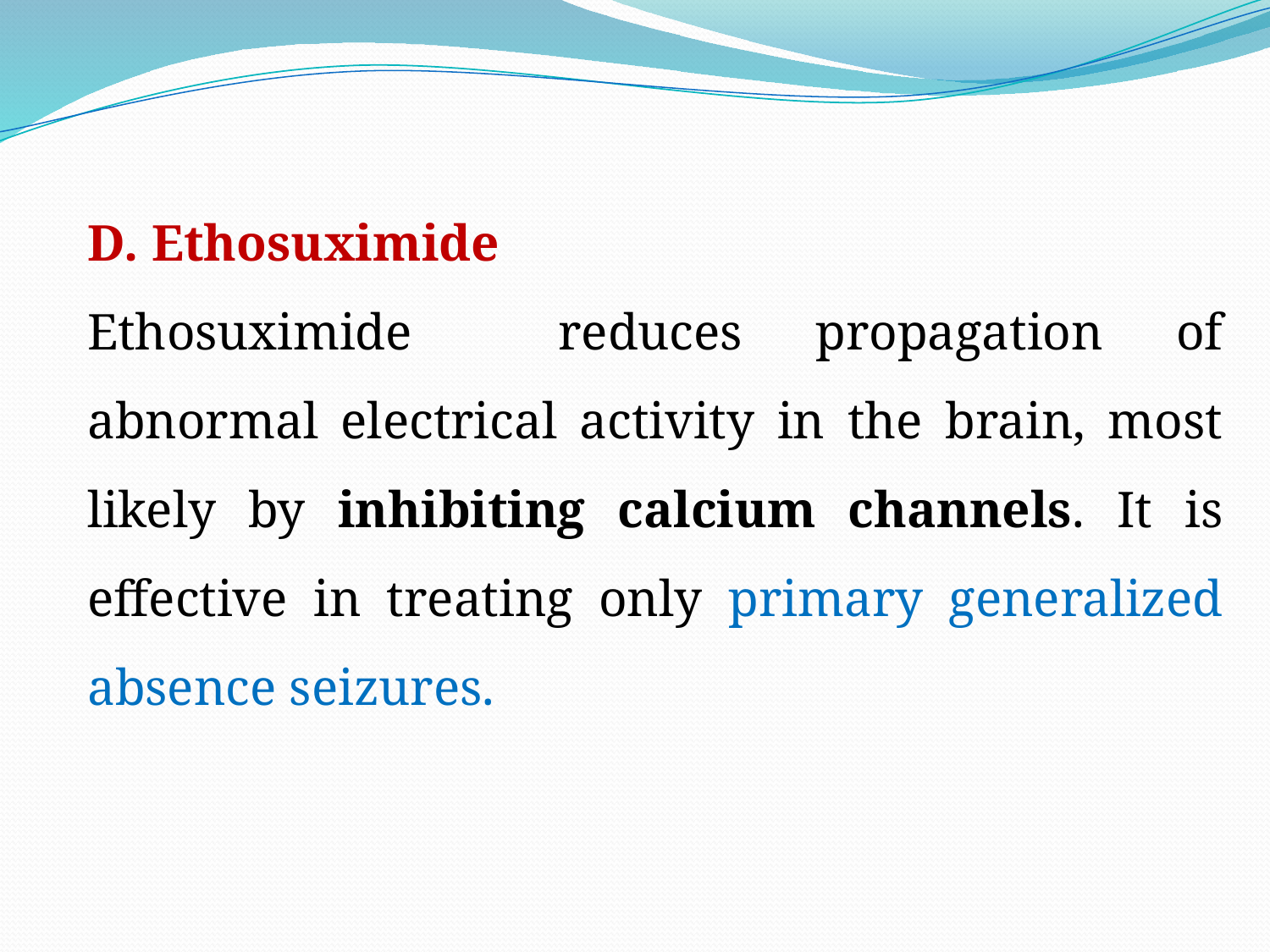

D. Ethosuximide
Ethosuximide  reduces propagation of abnormal electrical activity in the brain, most likely by inhibiting calcium channels. It is effective in treating only primary generalized absence seizures.